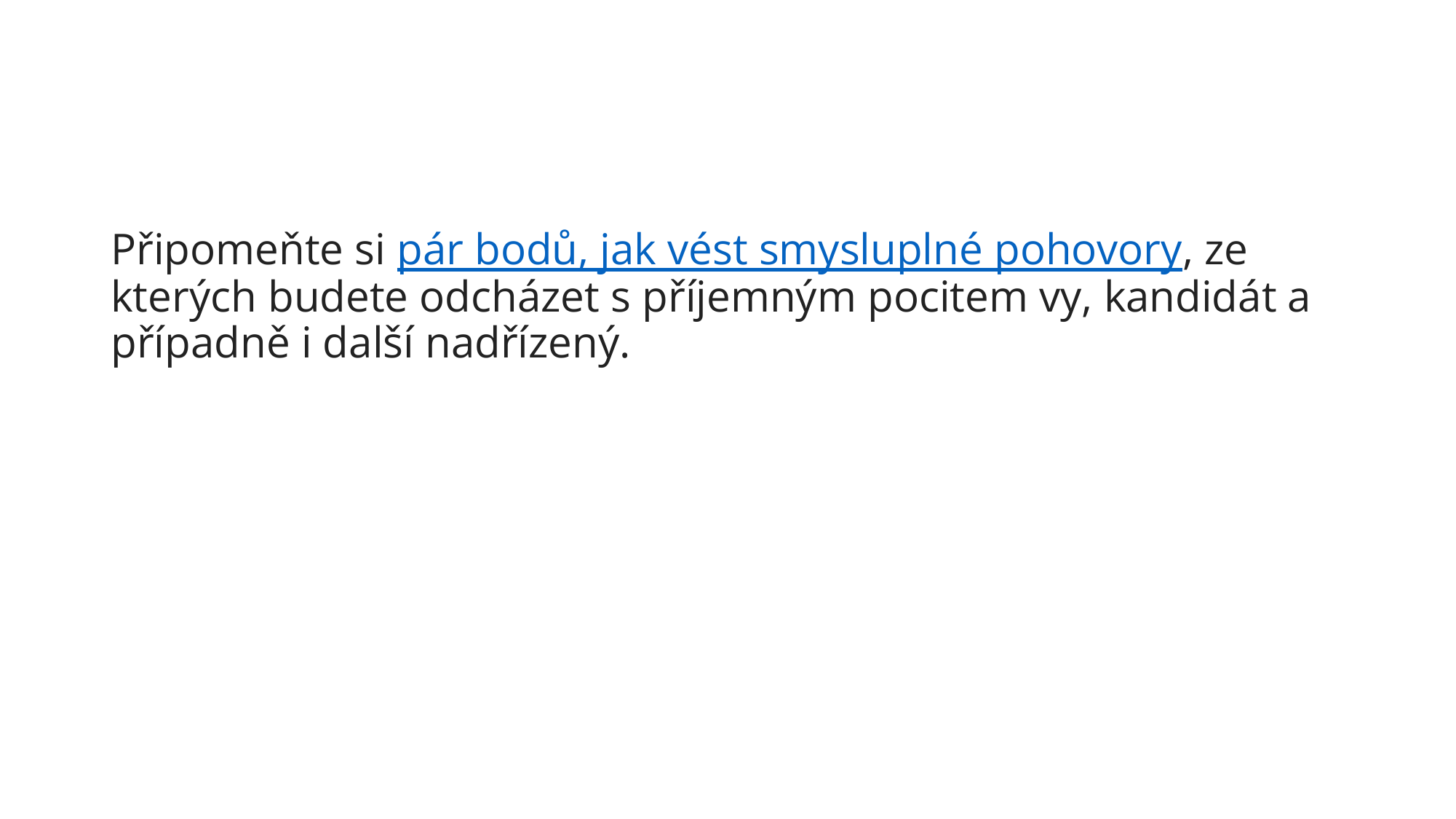

#
Připomeňte si pár bodů, jak vést smysluplné pohovory, ze kterých budete odcházet s příjemným pocitem vy, kandidát a případně i další nadřízený.